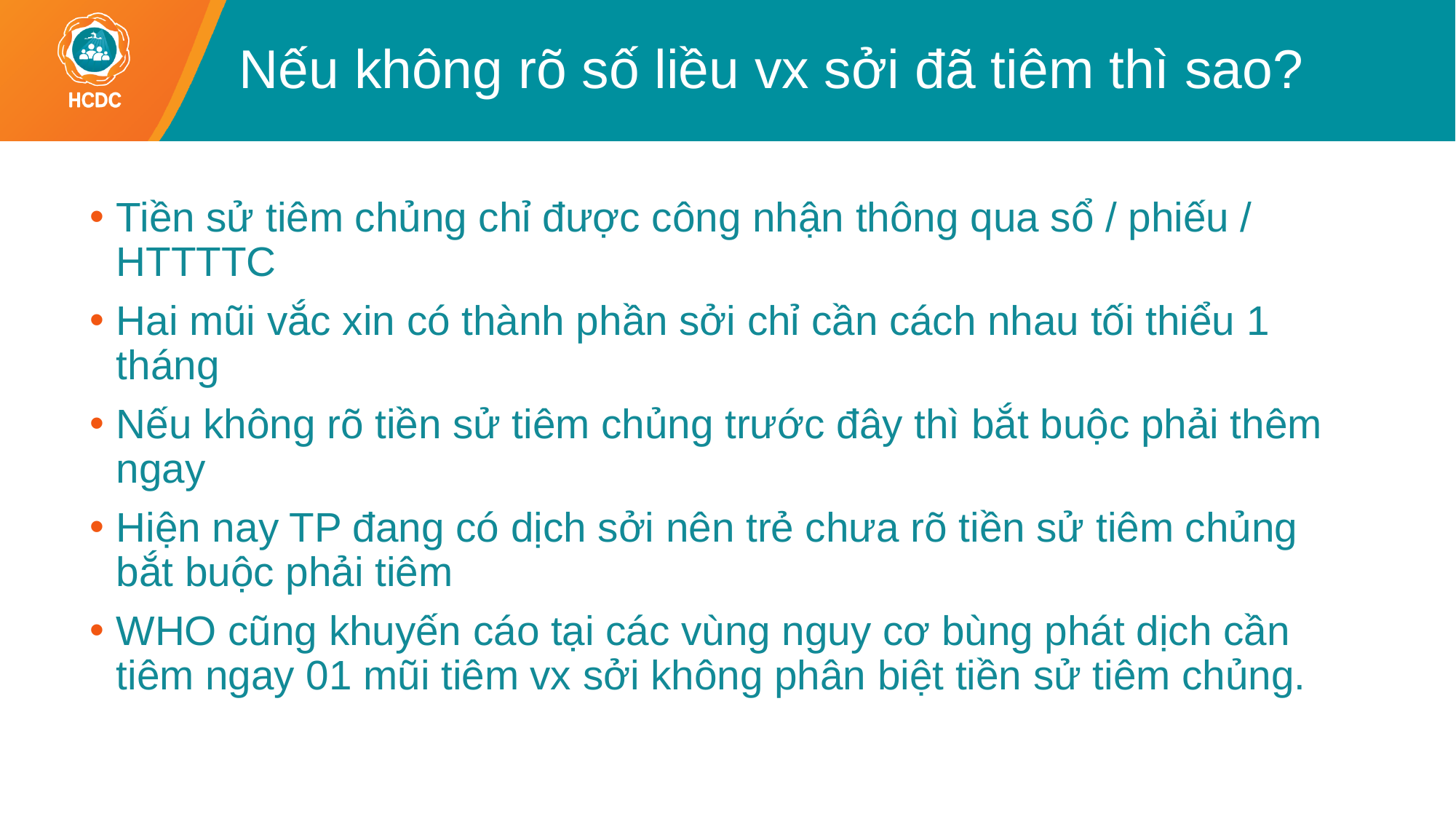

# Nếu không rõ số liều vx sởi đã tiêm thì sao?
Tiền sử tiêm chủng chỉ được công nhận thông qua sổ / phiếu / HTTTTC
Hai mũi vắc xin có thành phần sởi chỉ cần cách nhau tối thiểu 1 tháng
Nếu không rõ tiền sử tiêm chủng trước đây thì bắt buộc phải thêm ngay
Hiện nay TP đang có dịch sởi nên trẻ chưa rõ tiền sử tiêm chủng bắt buộc phải tiêm
WHO cũng khuyến cáo tại các vùng nguy cơ bùng phát dịch cần tiêm ngay 01 mũi tiêm vx sởi không phân biệt tiền sử tiêm chủng.